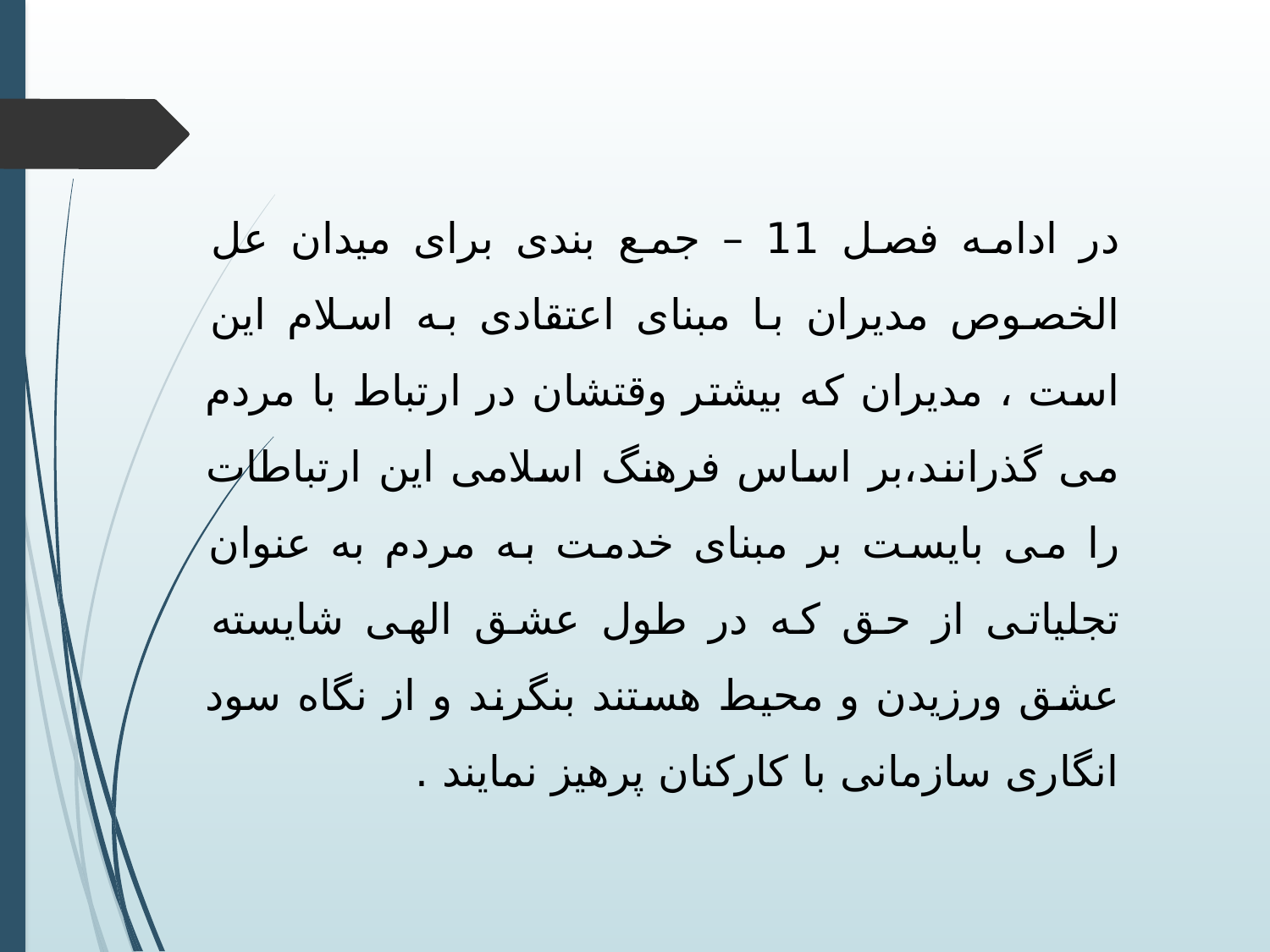

در ادامه فصل 11 – جمع بندی برای میدان عل الخصوص مدیران با مبنای اعتقادی به اسلام این است ، مدیران که بیشتر وقتشان در ارتباط با مردم می گذرانند،بر اساس فرهنگ اسلامی این ارتباطات را می بایست بر مبنای خدمت به مردم به عنوان تجلیاتی از حق که در طول عشق الهی شایسته عشق ورزیدن و محیط هستند بنگرند و از نگاه سود انگاری سازمانی با کارکنان پرهیز نمایند .